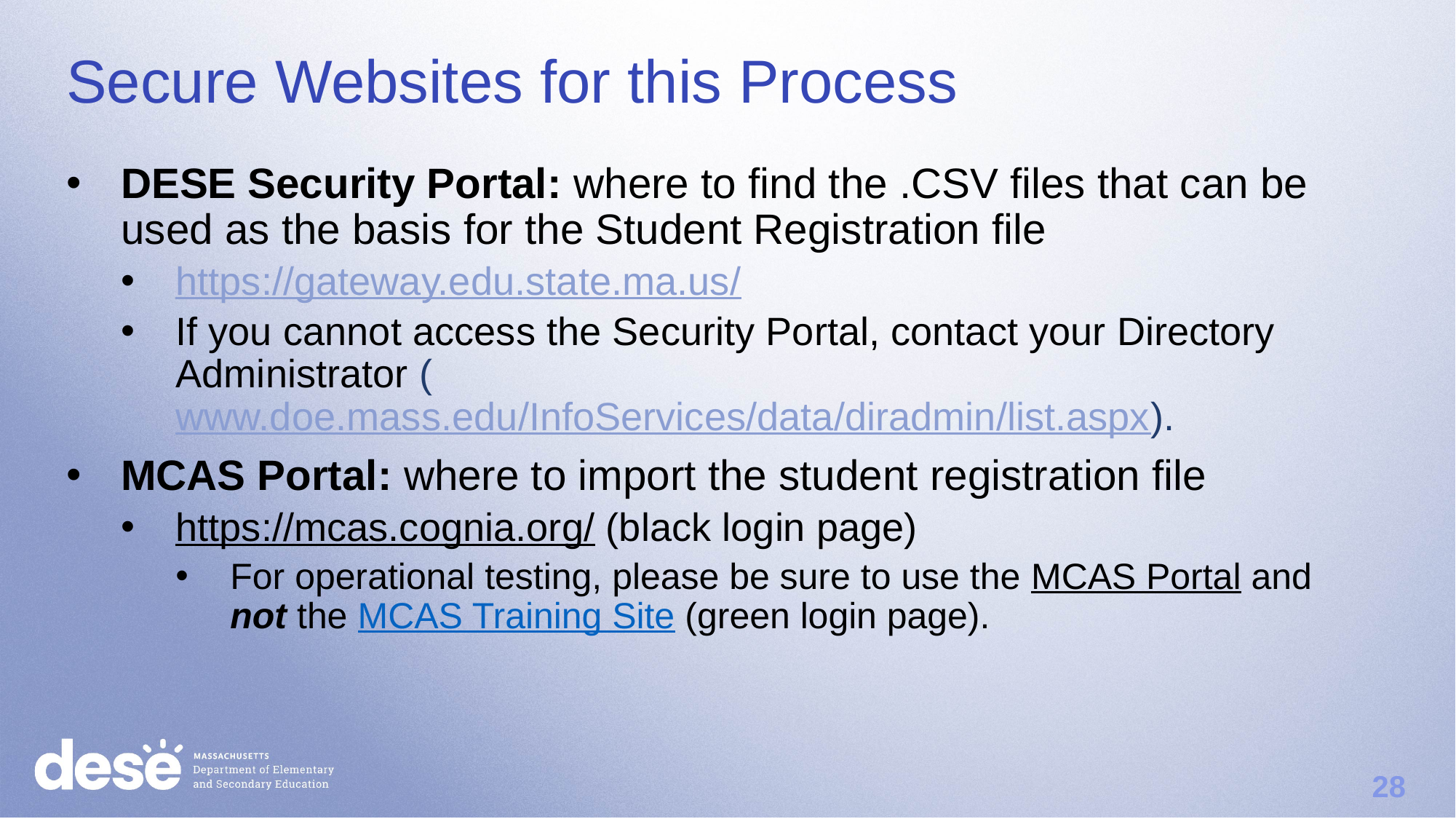

# Secure Websites for this Process
DESE Security Portal: where to find the .CSV files that can be used as the basis for the Student Registration file
https://gateway.edu.state.ma.us/
If you cannot access the Security Portal, contact your Directory Administrator (www.doe.mass.edu/InfoServices/data/diradmin/list.aspx).
MCAS Portal: where to import the student registration file
https://mcas.cognia.org/ (black login page)
For operational testing, please be sure to use the MCAS Portal and not the MCAS Training Site (green login page).